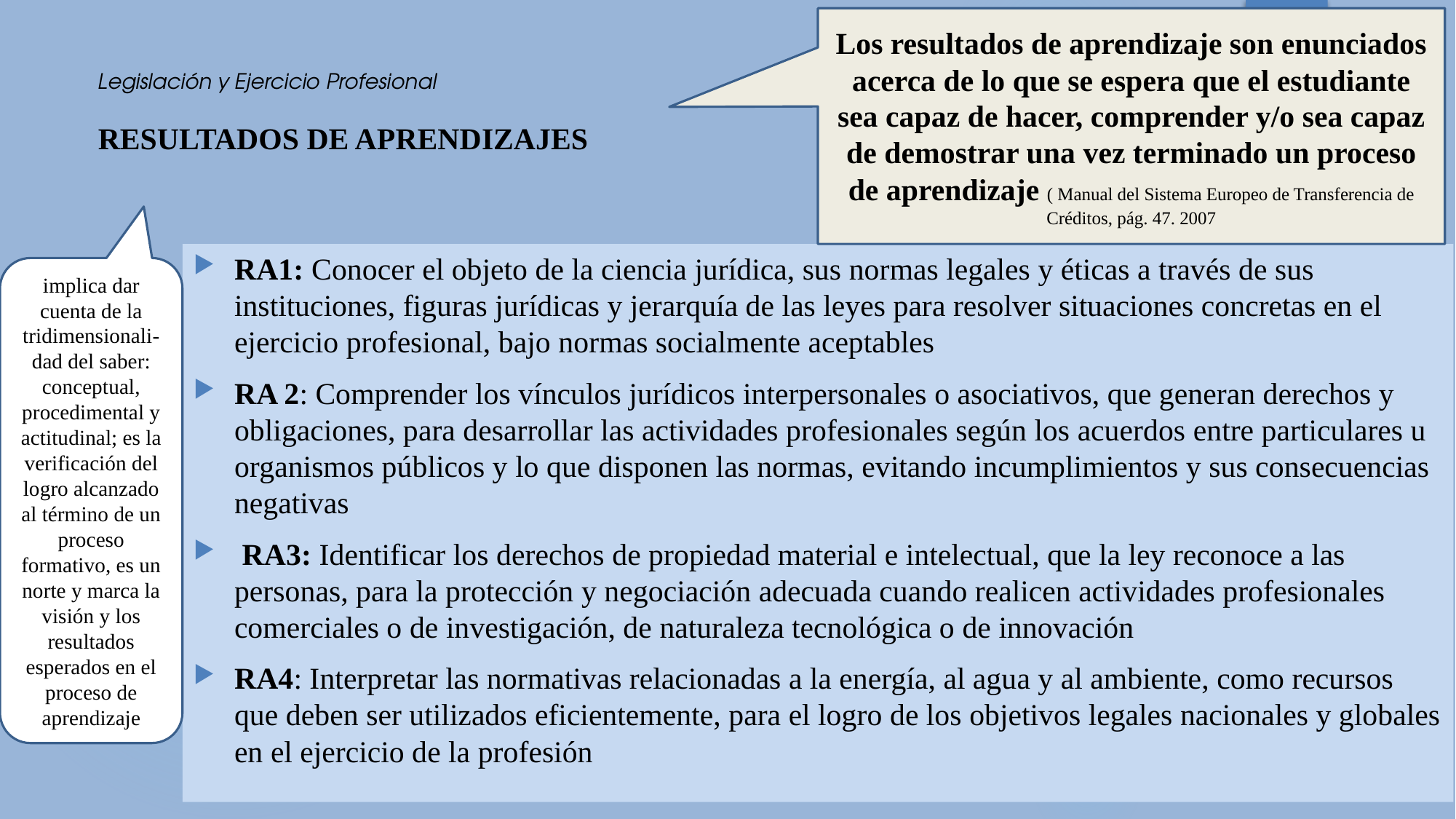

Los resultados de aprendizaje son enunciados acerca de lo que se espera que el estudiante sea capaz de hacer, comprender y/o sea capaz de demostrar una vez terminado un proceso de aprendizaje ( Manual del Sistema Europeo de Transferencia de Créditos, pág. 47. 2007
# Legislación y Ejercicio Profesional RESULTADOS DE APRENDIZAJES
RA1: Conocer el objeto de la ciencia jurídica, sus normas legales y éticas a través de sus instituciones, figuras jurídicas y jerarquía de las leyes para resolver situaciones concretas en el ejercicio profesional, bajo normas socialmente aceptables
RA 2: Comprender los vínculos jurídicos interpersonales o asociativos, que generan derechos y obligaciones, para desarrollar las actividades profesionales según los acuerdos entre particulares u organismos públicos y lo que disponen las normas, evitando incumplimientos y sus consecuencias negativas
 RA3: Identificar los derechos de propiedad material e intelectual, que la ley reconoce a las personas, para la protección y negociación adecuada cuando realicen actividades profesionales comerciales o de investigación, de naturaleza tecnológica o de innovación
RA4: Interpretar las normativas relacionadas a la energía, al agua y al ambiente, como recursos que deben ser utilizados eficientemente, para el logro de los objetivos legales nacionales y globales en el ejercicio de la profesión
implica dar cuenta de la tridimensionali-dad del saber: conceptual, procedimental y actitudinal; es la verificación del logro alcanzado al término de un proceso formativo, es un norte y marca la visión y los resultados esperados en el proceso de aprendizaje